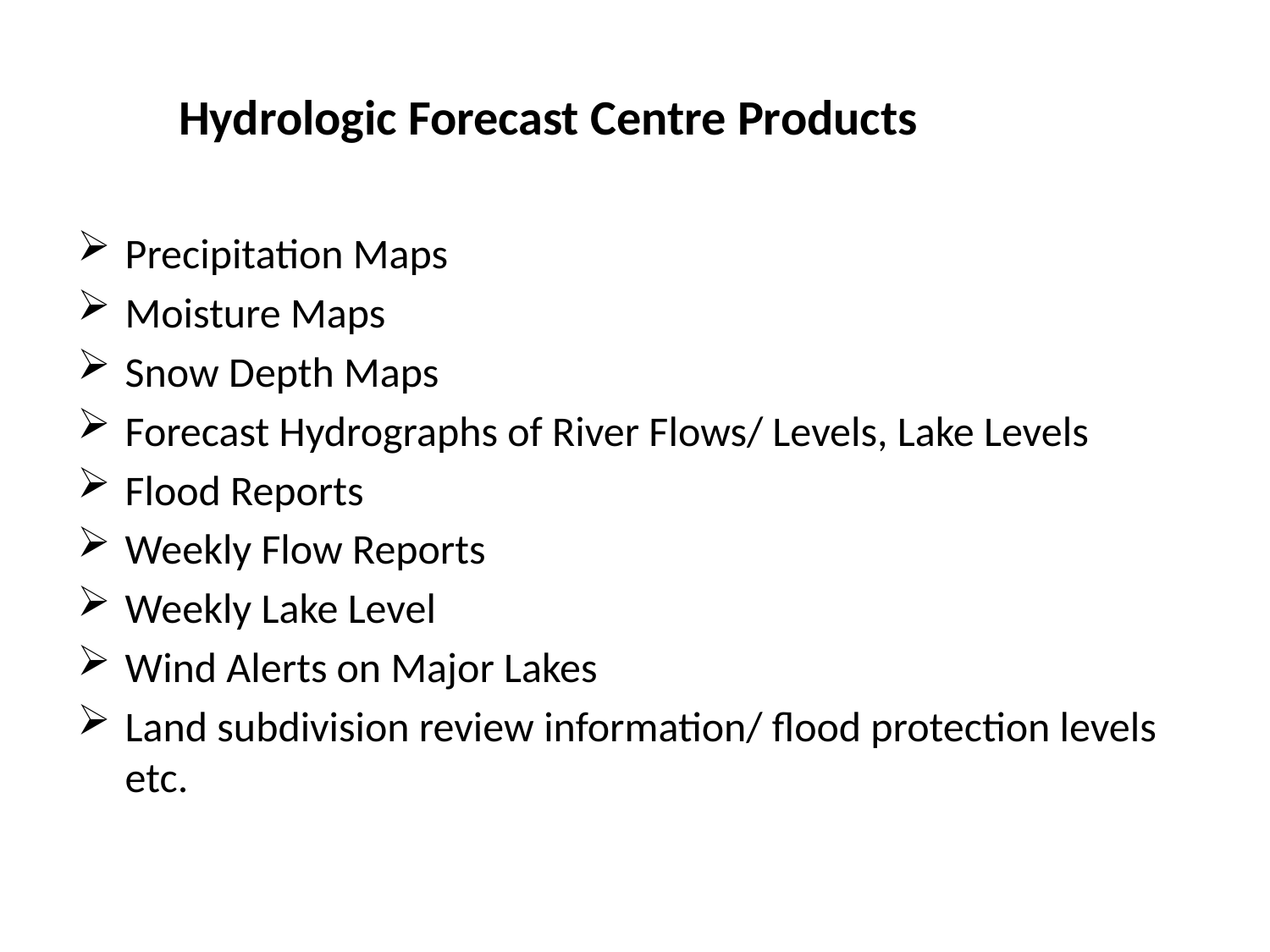

# Hydrologic Forecast Centre Products
Precipitation Maps
Moisture Maps
Snow Depth Maps
Forecast Hydrographs of River Flows/ Levels, Lake Levels
Flood Reports
Weekly Flow Reports
Weekly Lake Level
Wind Alerts on Major Lakes
Land subdivision review information/ flood protection levels etc.